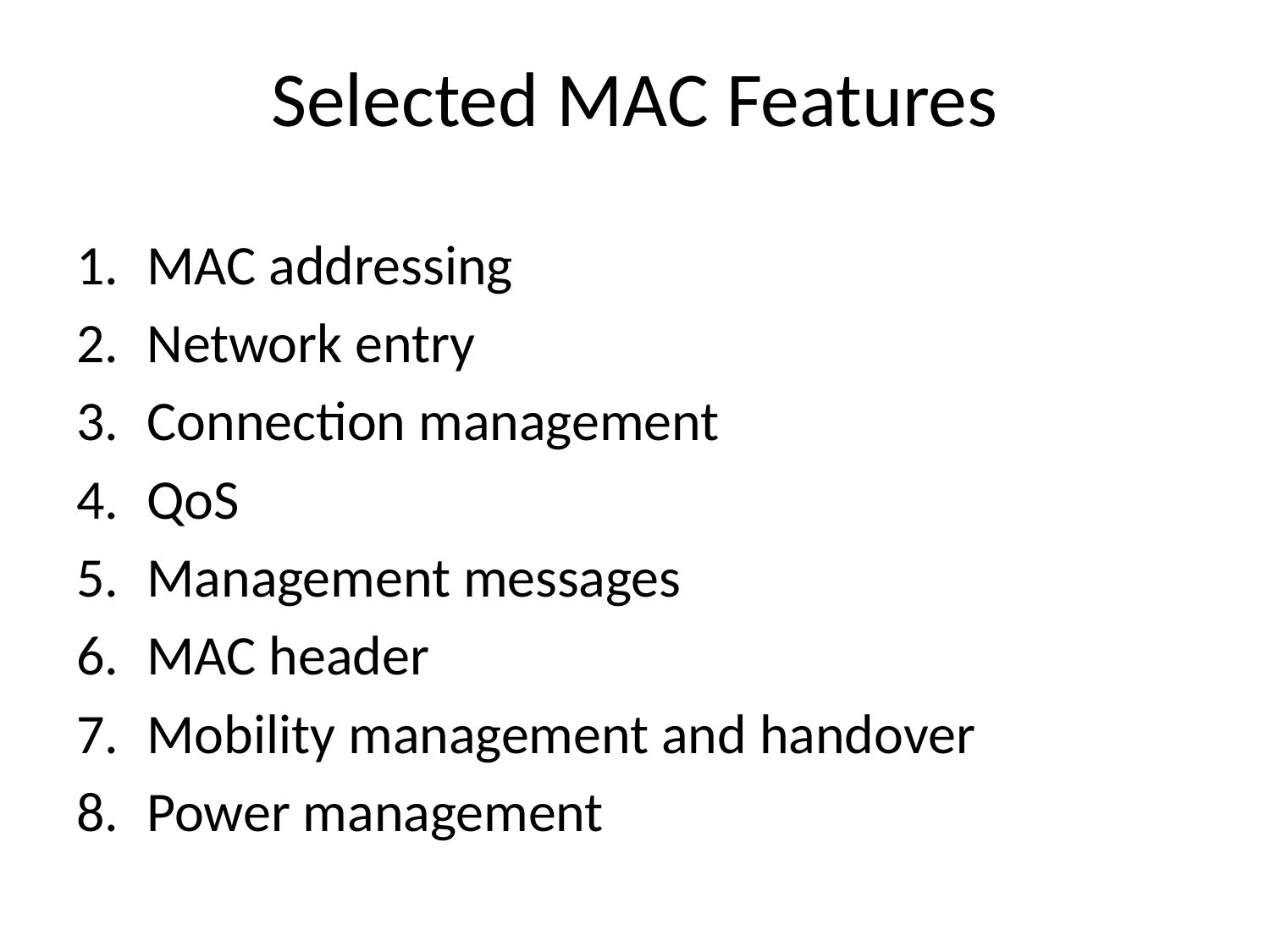

# Selected MAC Features
MAC addressing
Network entry
Connection management
QoS
Management messages
MAC header
Mobility management and handover
Power management